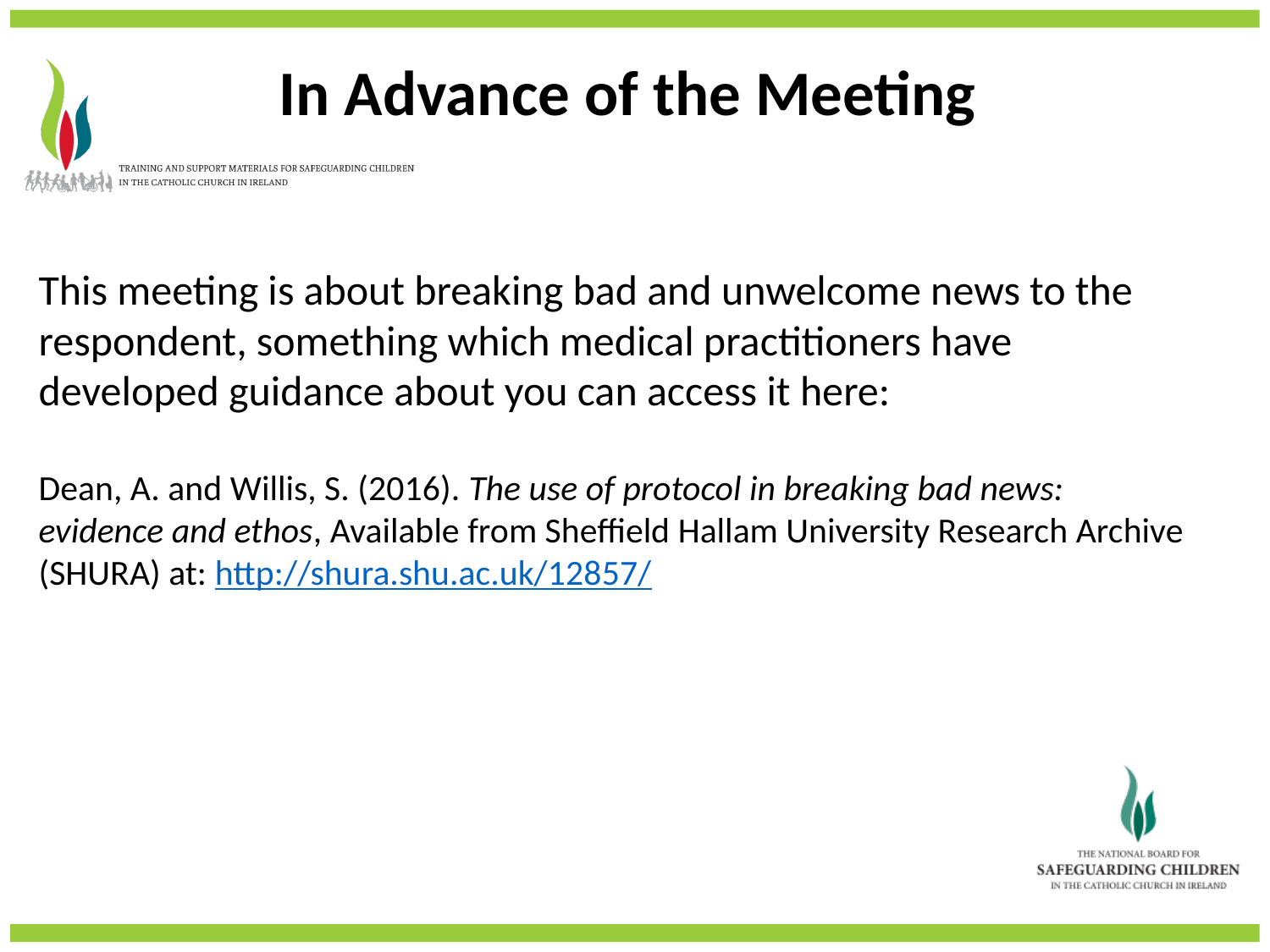

In Advance of the Meeting
This meeting is about breaking bad and unwelcome news to the respondent, something which medical practitioners have developed guidance about you can access it here:

Dean, A. and Willis, S. (2016). The use of protocol in breaking bad news: evidence and ethos, Available from Sheffield Hallam University Research Archive (SHURA) at: http://shura.shu.ac.uk/12857/